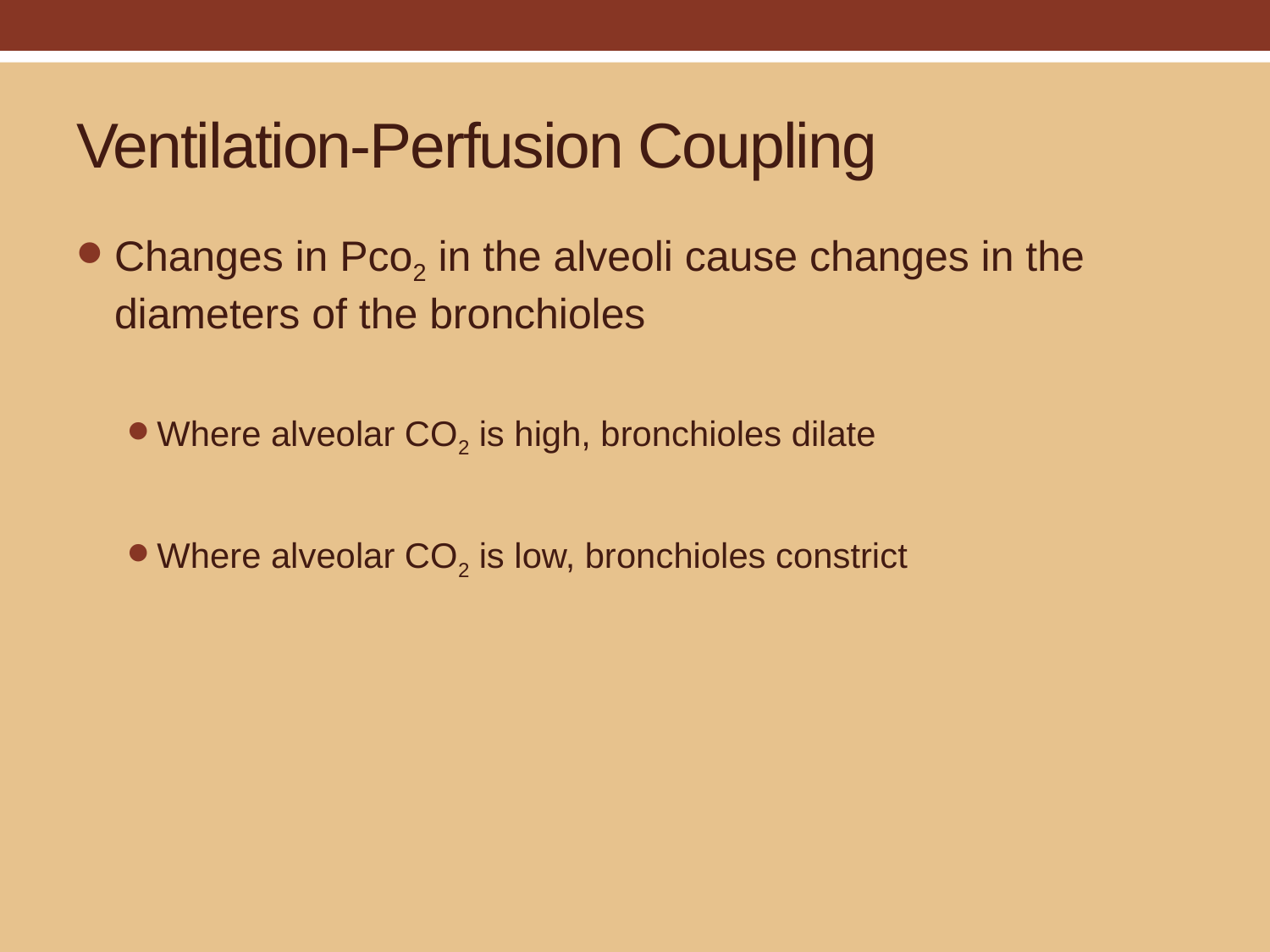

# Ventilation-Perfusion Coupling
Changes in Pco2 in the alveoli cause changes in the diameters of the bronchioles

Where alveolar CO2 is high, bronchioles dilate

Where alveolar CO2 is low, bronchioles constrict